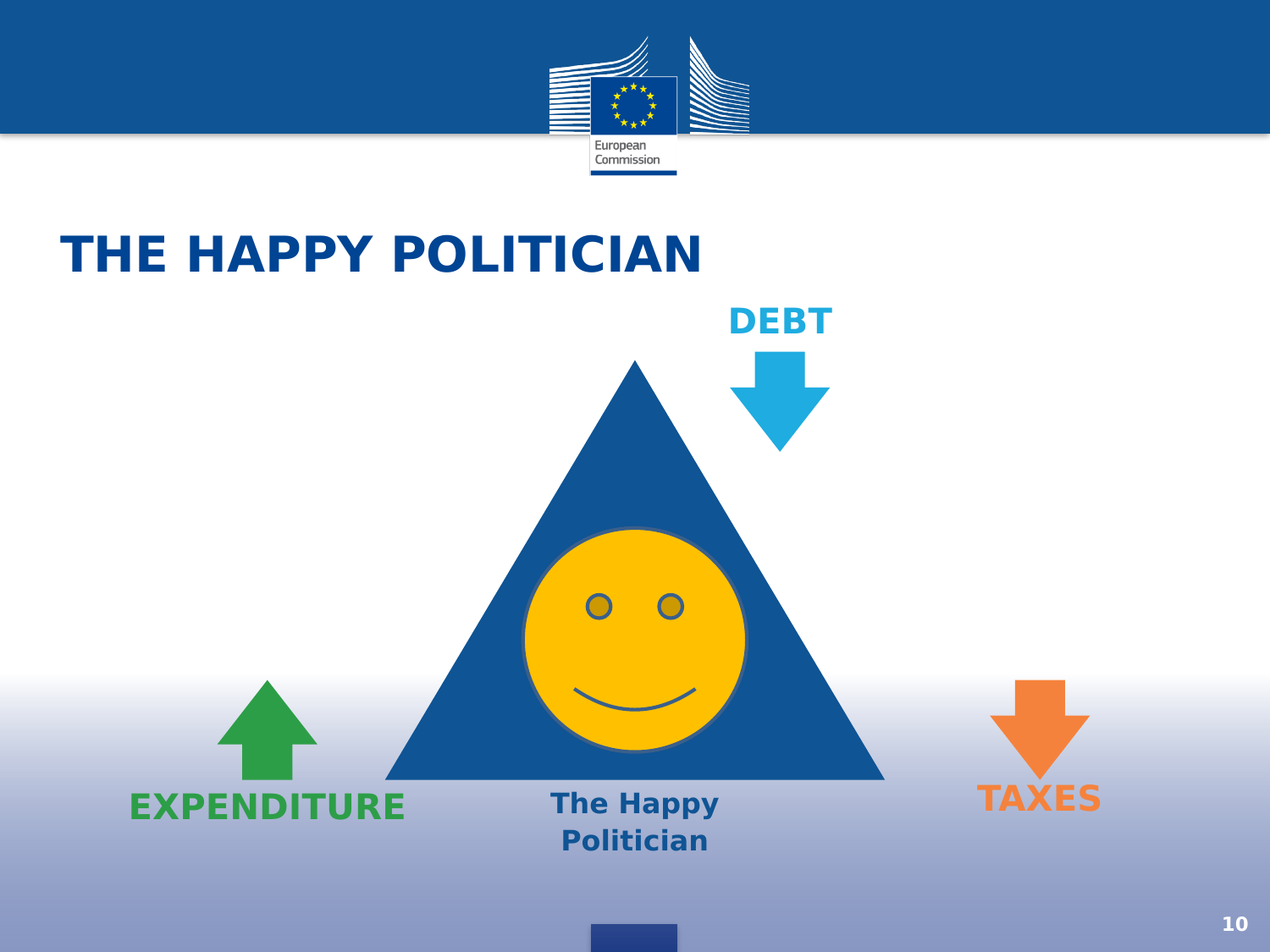

# THE HAPPY POLITICIAN
Debt

TAXES
The Happy Politician

Expenditure
10